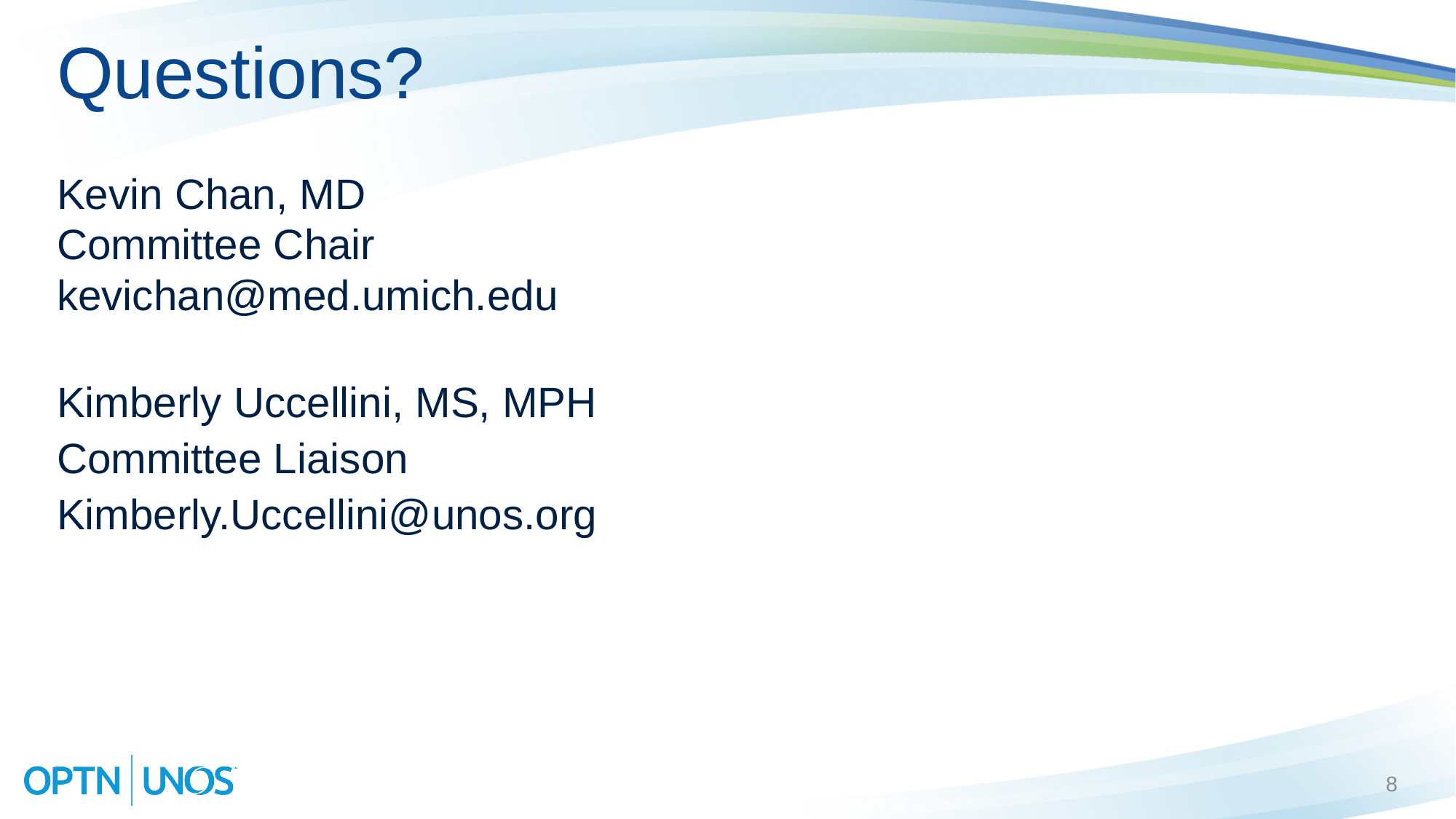

# Questions?
Kevin Chan, MD
Committee Chair
kevichan@med.umich.edu

Kimberly Uccellini, MS, MPH
Committee Liaison
Kimberly.Uccellini@unos.org

8